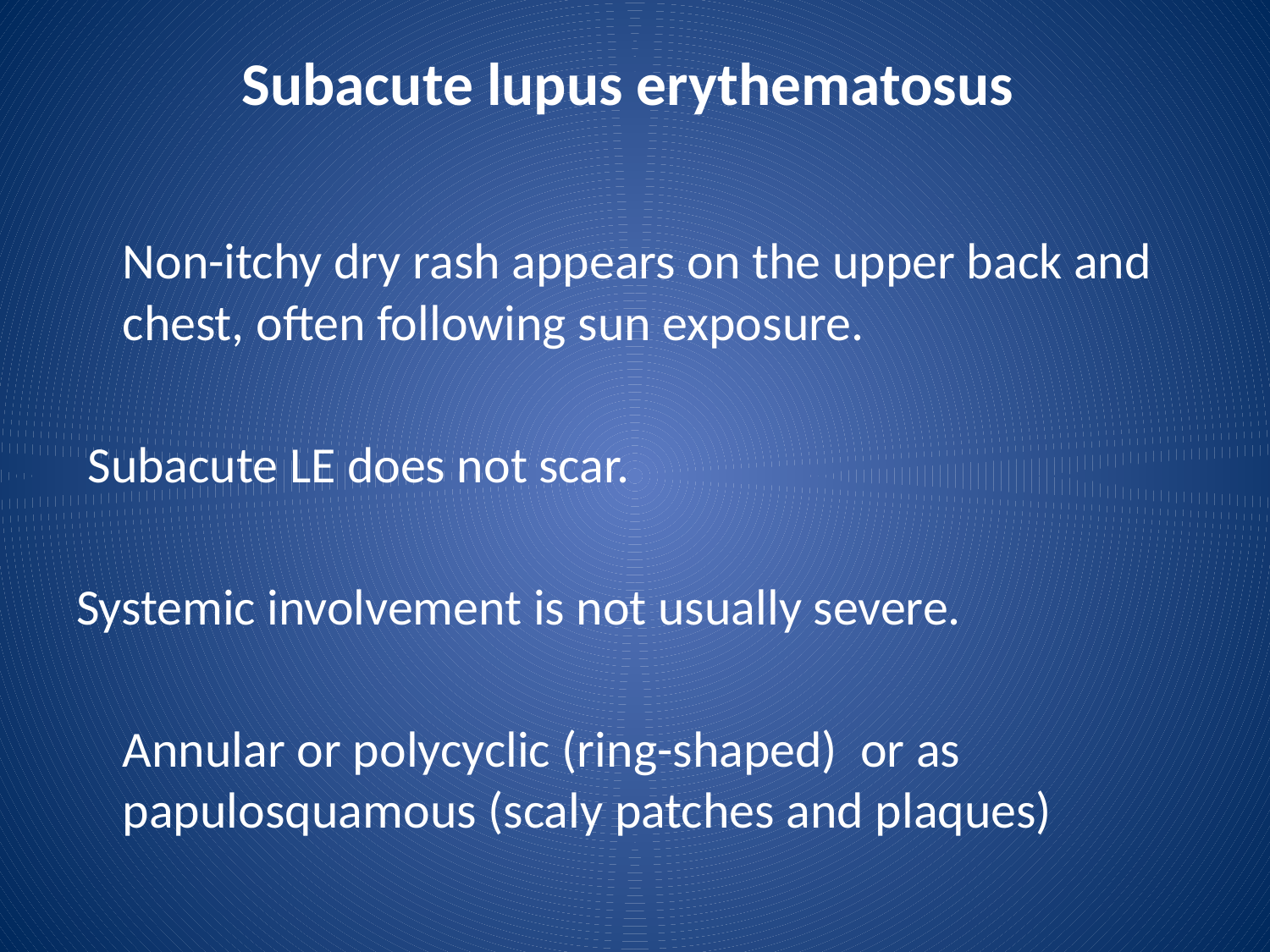

# Subacute lupus erythematosus
	Non-itchy dry rash appears on the upper back and chest, often following sun exposure.

 Subacute LE does not scar.

Systemic involvement is not usually severe.

	Annular or polycyclic (ring-shaped)  or as papulosquamous (scaly patches and plaques)